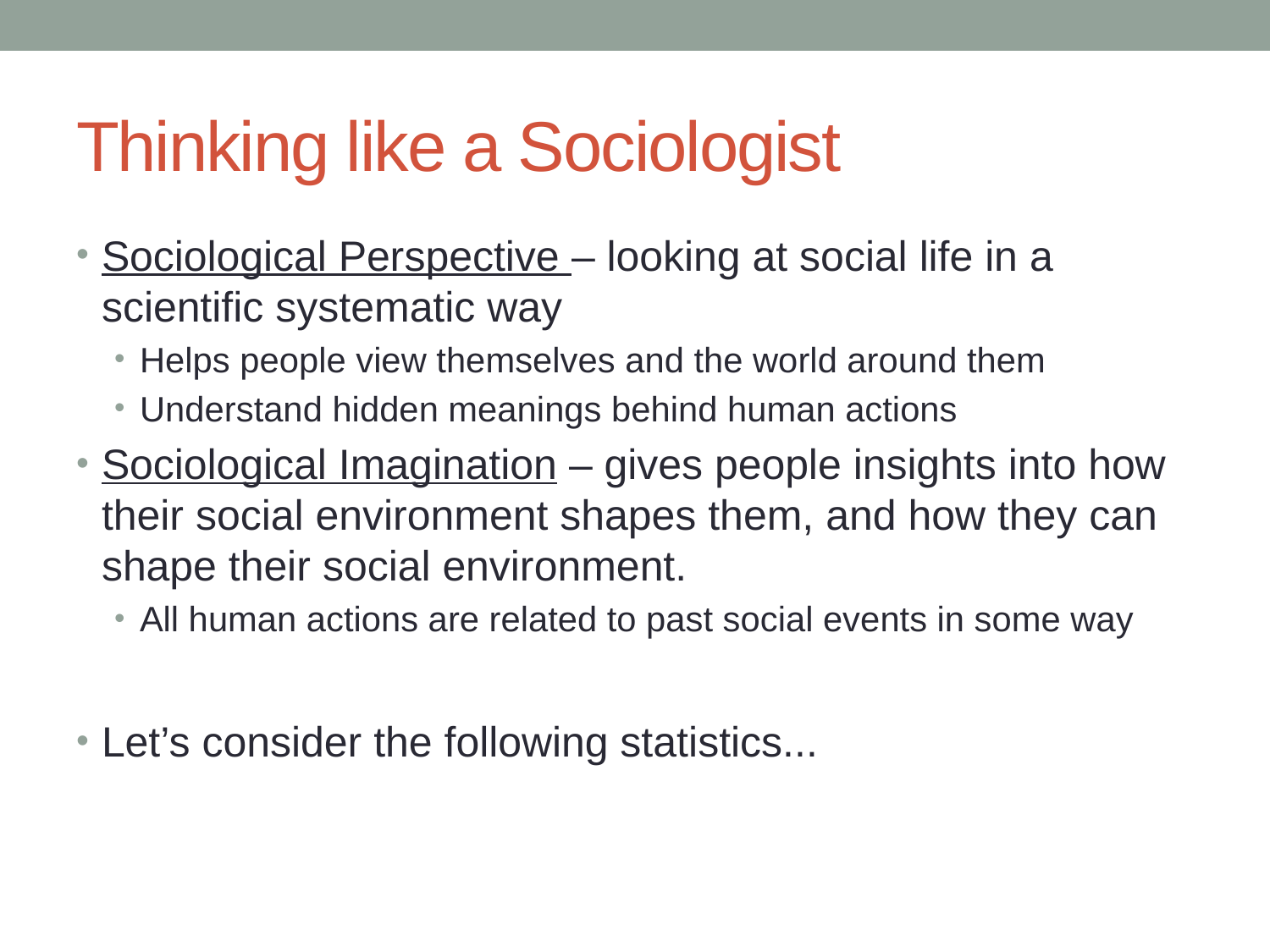

# Thinking like a Sociologist
Sociological Perspective – looking at social life in a scientific systematic way
Helps people view themselves and the world around them
Understand hidden meanings behind human actions
Sociological Imagination – gives people insights into how their social environment shapes them, and how they can shape their social environment.
All human actions are related to past social events in some way

Let’s consider the following statistics...